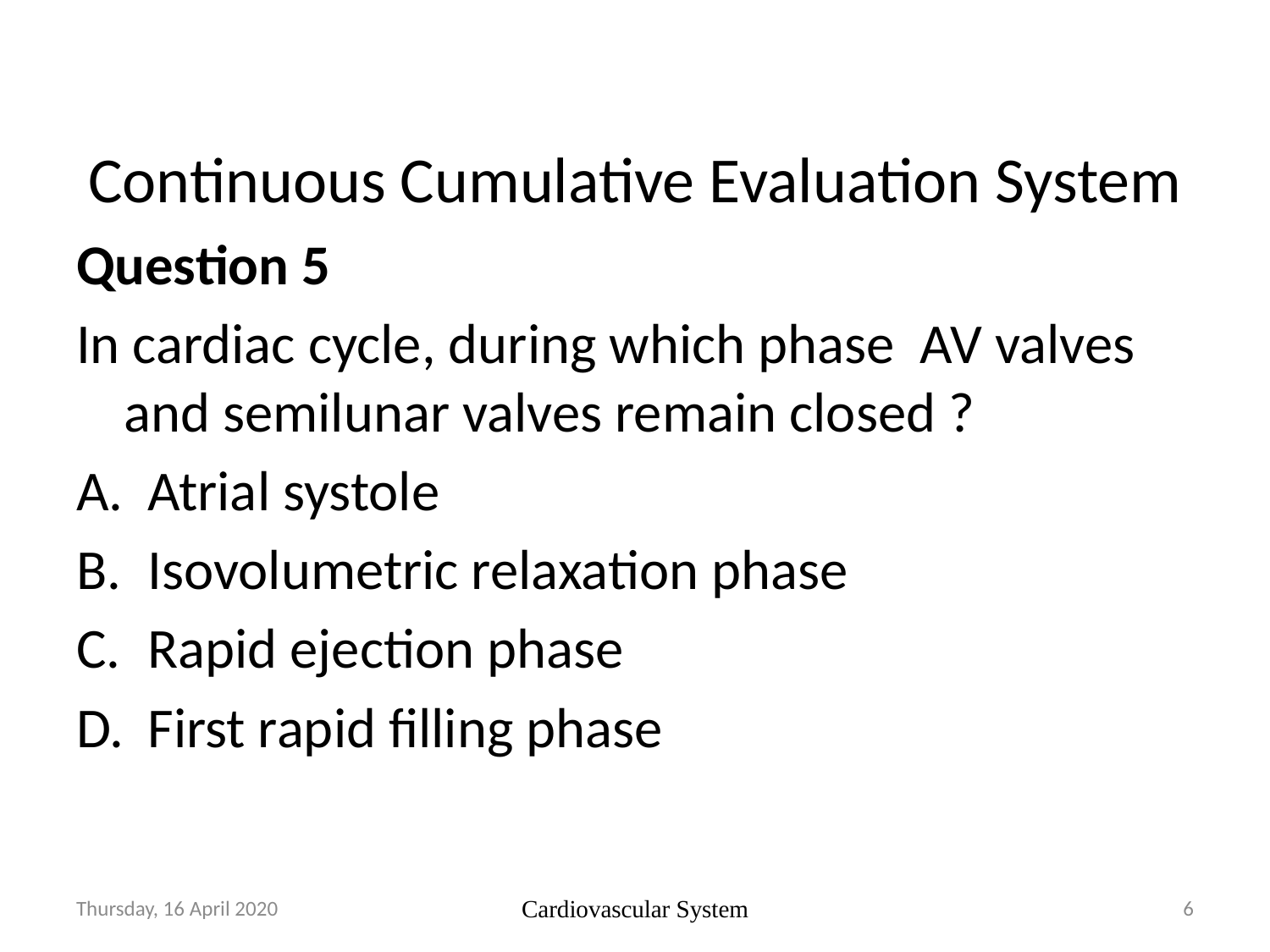

# Continuous Cumulative Evaluation System
Question 5
In cardiac cycle, during which phase  AV valves and semilunar valves remain closed ?
Atrial systole
Isovolumetric relaxation phase
Rapid ejection phase
First rapid filling phase
Thursday, 16 April 2020
Cardiovascular System
6